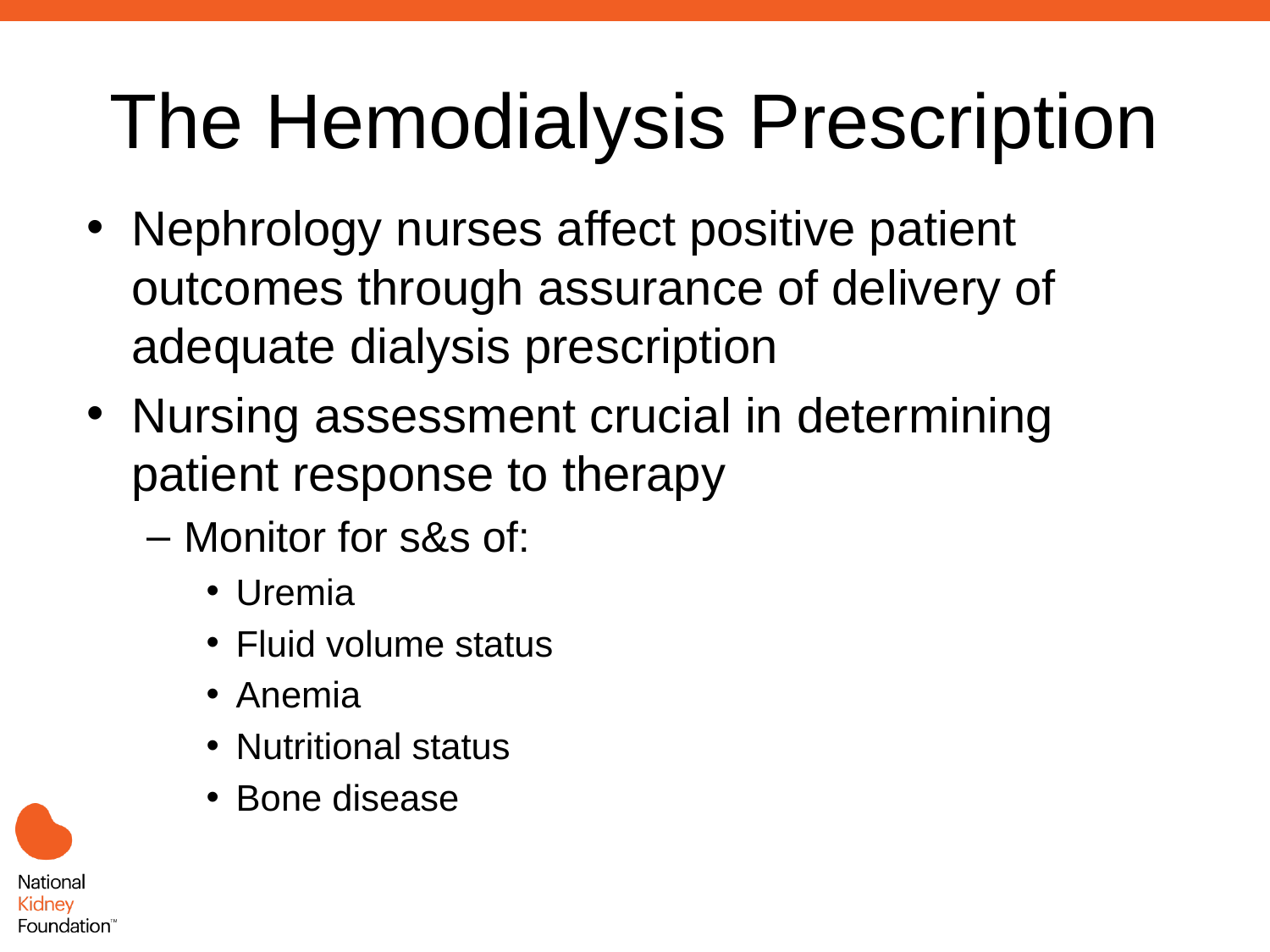

# The Hemodialysis Prescription
Nephrology nurses affect positive patient outcomes through assurance of delivery of adequate dialysis prescription
Nursing assessment crucial in determining patient response to therapy
Monitor for s&s of:
Uremia
Fluid volume status
Anemia
Nutritional status
Bone disease